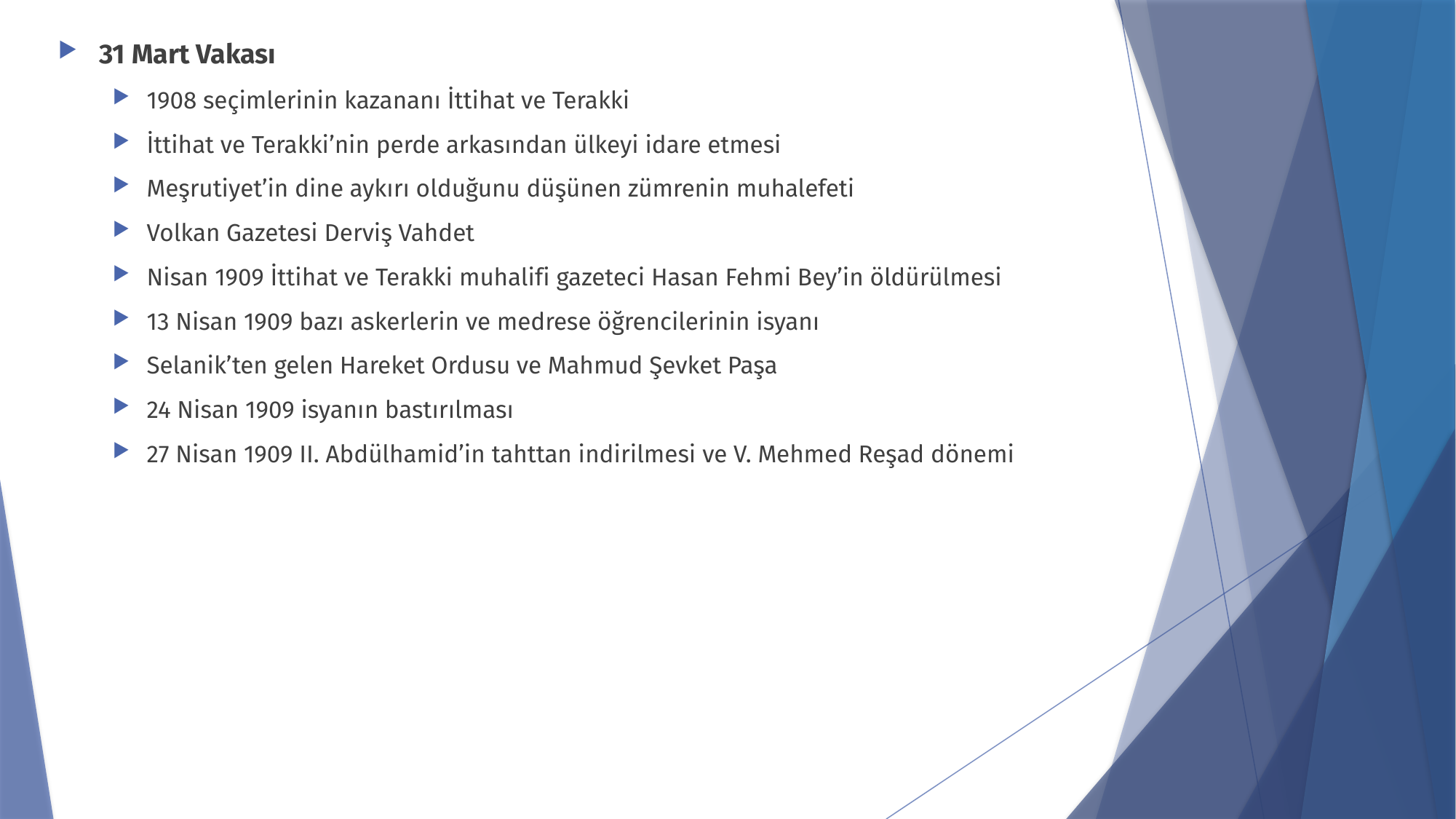

31 Mart Vakası
1908 seçimlerinin kazananı İttihat ve Terakki
İttihat ve Terakki’nin perde arkasından ülkeyi idare etmesi
Meşrutiyet’in dine aykırı olduğunu düşünen zümrenin muhalefeti
Volkan Gazetesi Derviş Vahdet
Nisan 1909 İttihat ve Terakki muhalifi gazeteci Hasan Fehmi Bey’in öldürülmesi
13 Nisan 1909 bazı askerlerin ve medrese öğrencilerinin isyanı
Selanik’ten gelen Hareket Ordusu ve Mahmud Şevket Paşa
24 Nisan 1909 isyanın bastırılması
27 Nisan 1909 II. Abdülhamid’in tahttan indirilmesi ve V. Mehmed Reşad dönemi